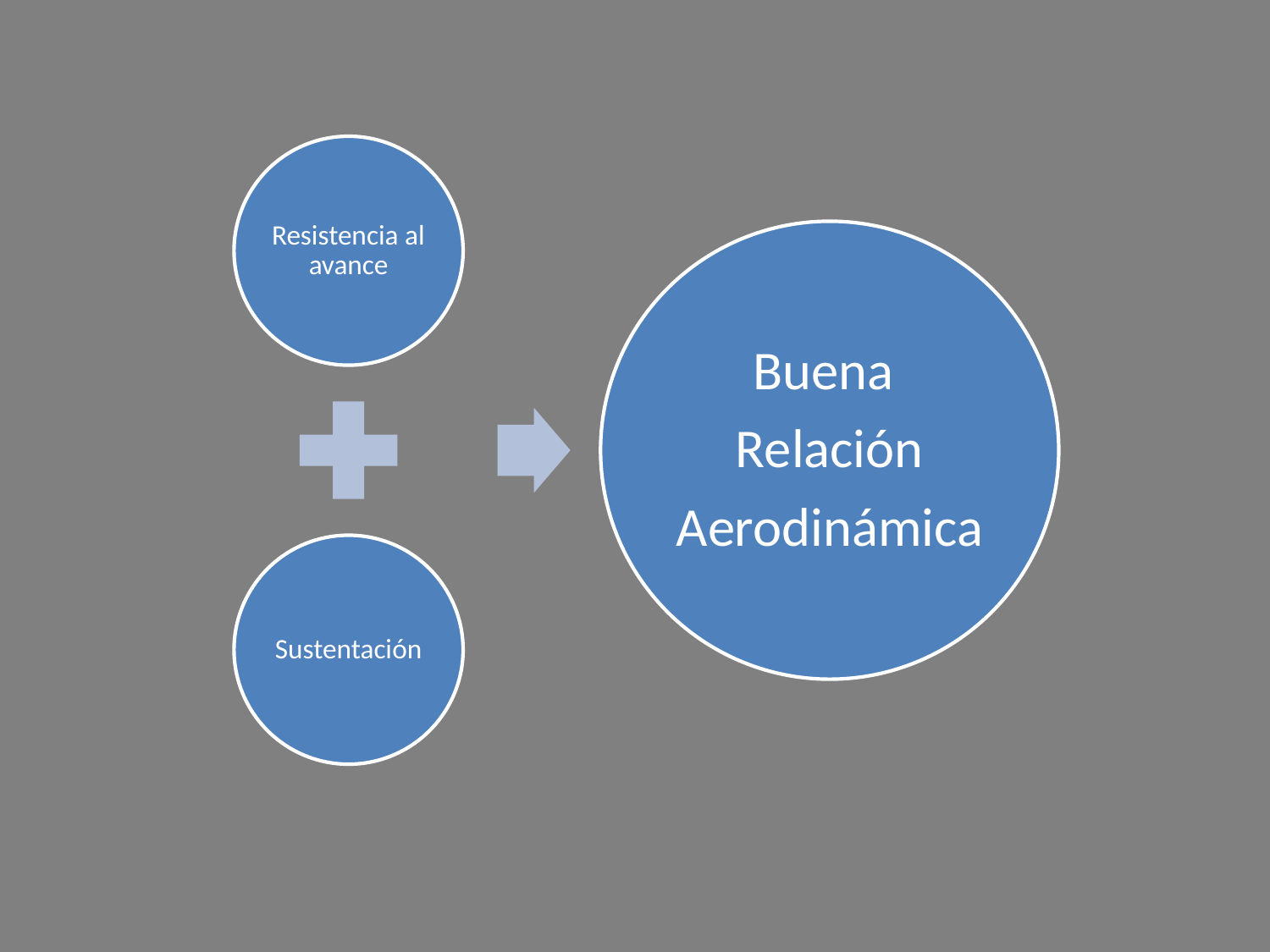

#
Resistencia al avance

Sustentación

Buena
Relación
Aerodinámica